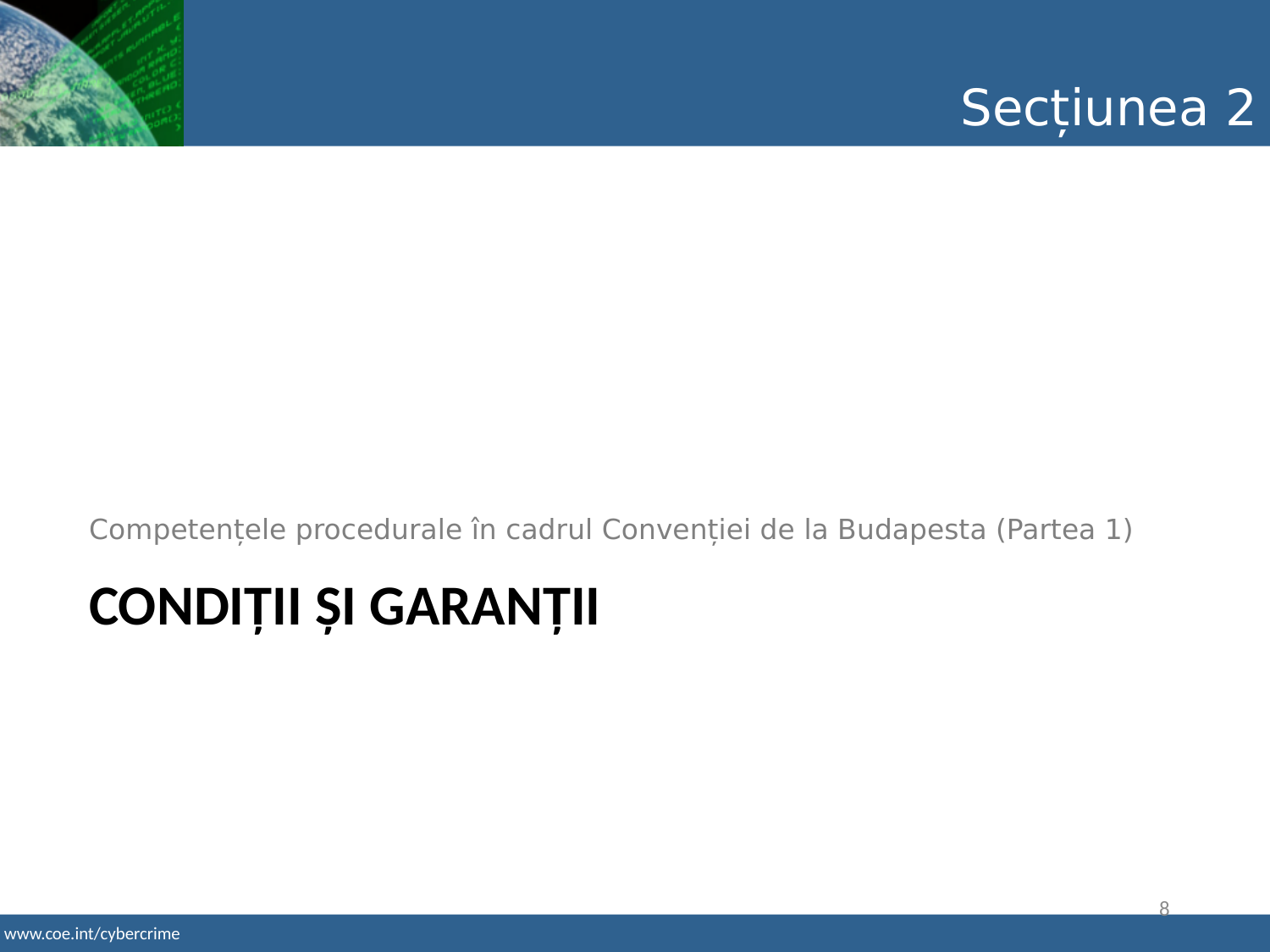

Secțiunea 2

Competențele procedurale în cadrul Convenției de la Budapesta (Partea 1)

# Condiții și garanții
8